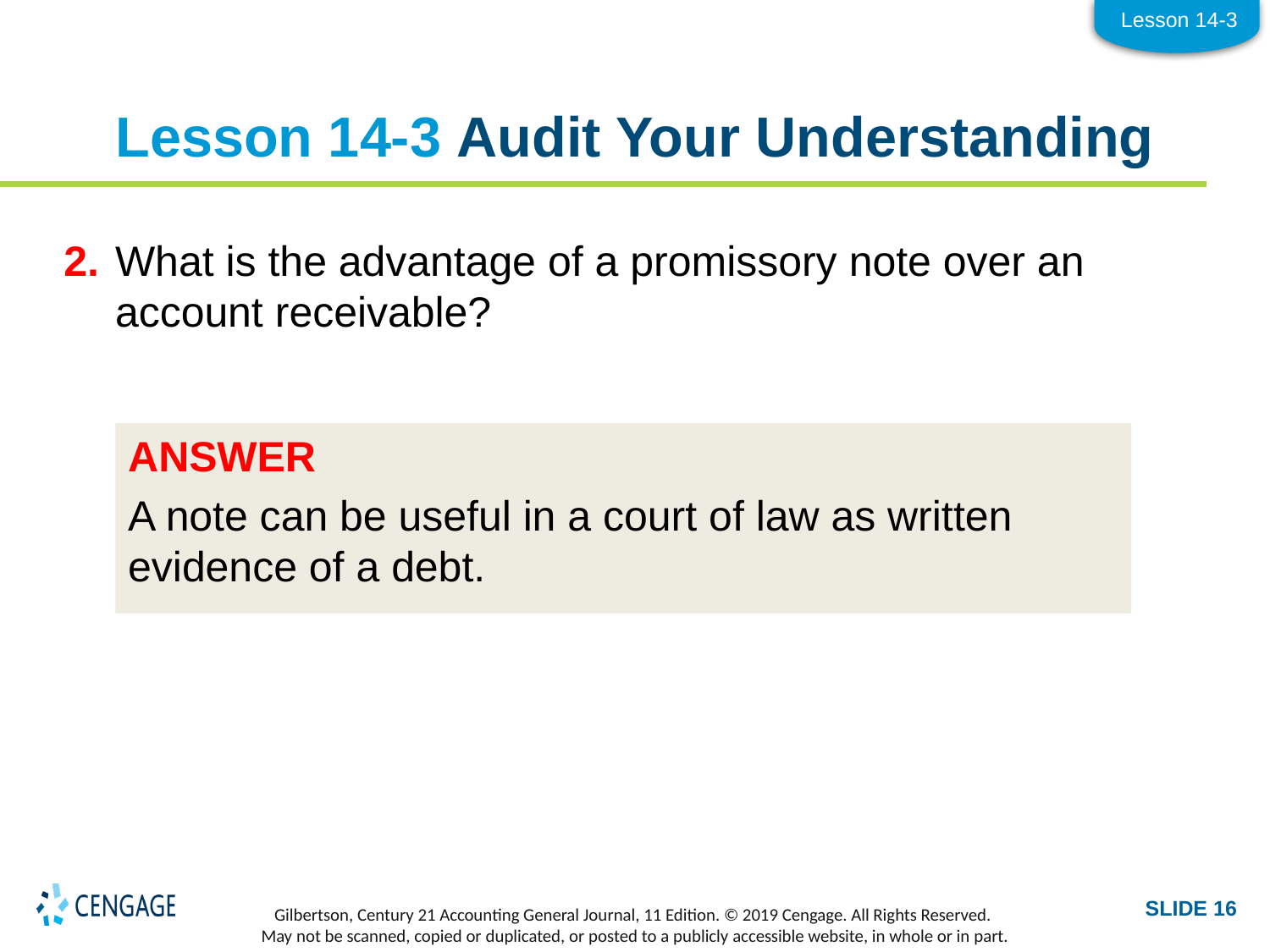

Lesson 14-3
# Lesson 14-3 Audit Your Understanding
2.	What is the advantage of a promissory note over an account receivable?
ANSWER
A note can be useful in a court of law as written evidence of a debt.
SLIDE 16